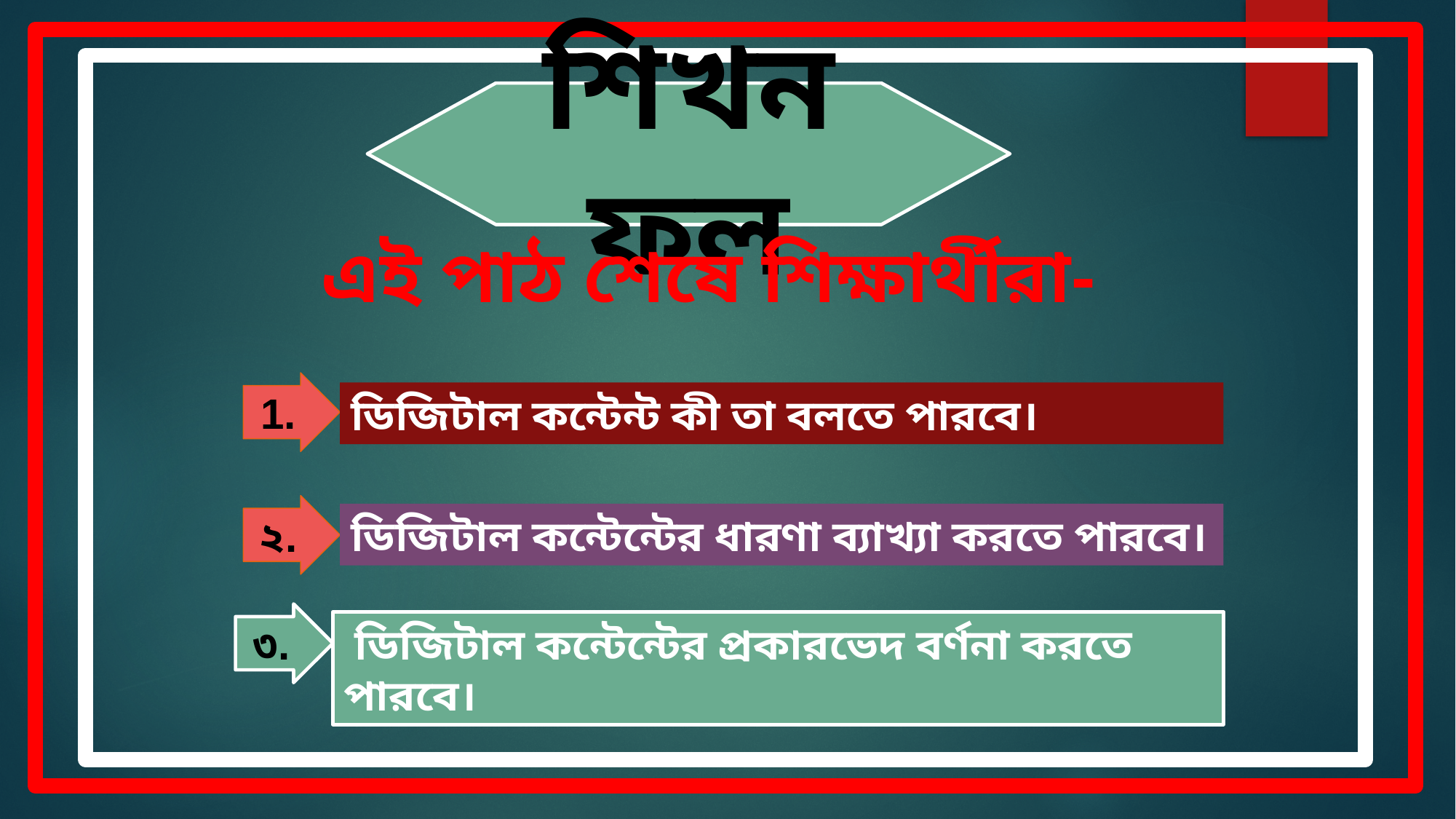

শিখনফল
এই পাঠ শেষে শিক্ষার্থীরা-
1.
ডিজিটাল কন্টেন্ট কী তা বলতে পারবে।
২.
ডিজিটাল কন্টেন্টের ধারণা ব্যাখ্যা করতে পারবে।
৩.
 ডিজিটাল কন্টেন্টের প্রকারভেদ বর্ণনা করতে পারবে।